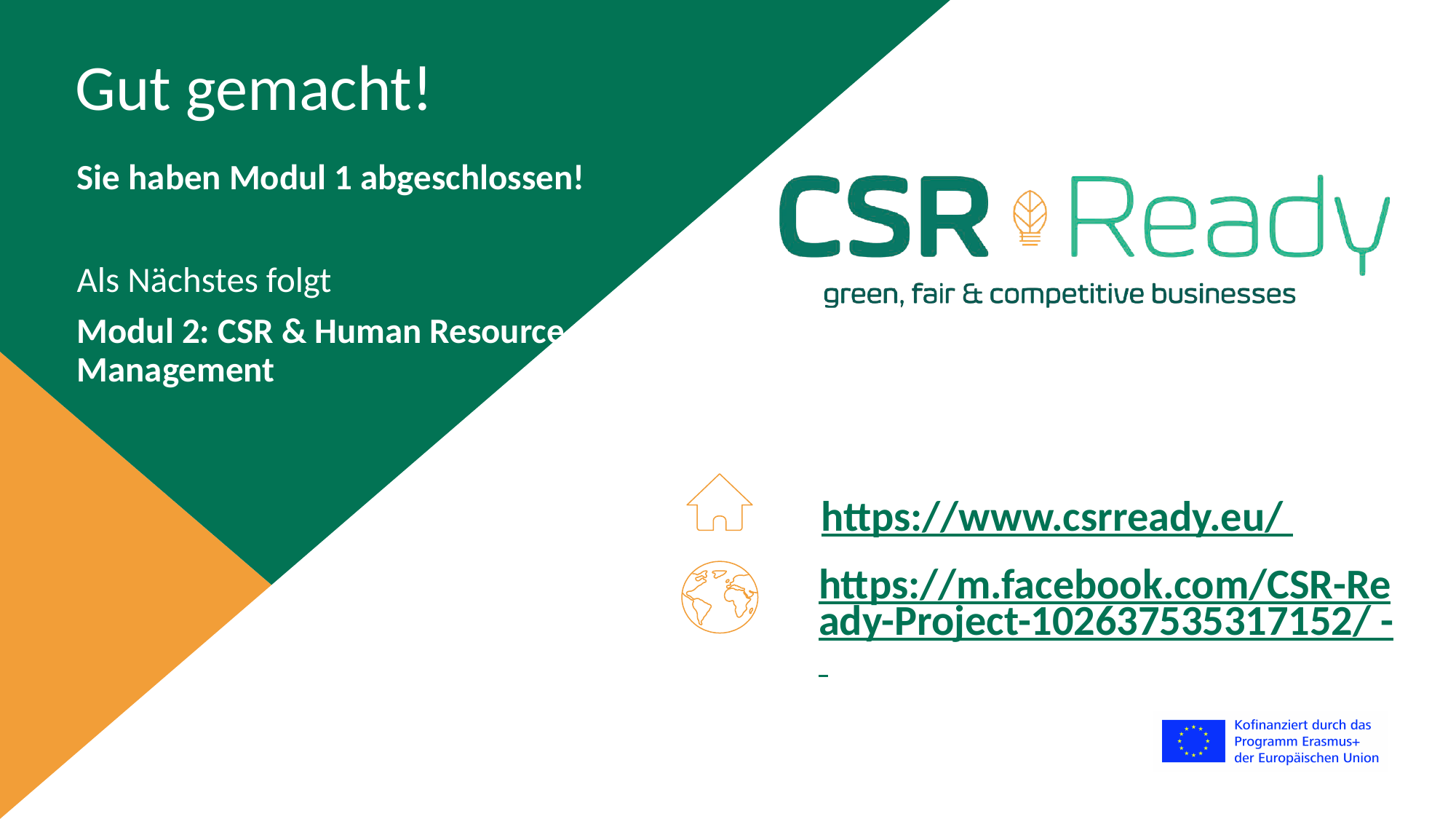

Gut gemacht!
Sie haben Modul 1 abgeschlossen!

Als Nächstes folgt
Modul 2: CSR & Human Resource Management
https://www.csrready.eu/
https://m.facebook.com/CSR-Ready-Project-102637535317152/ -